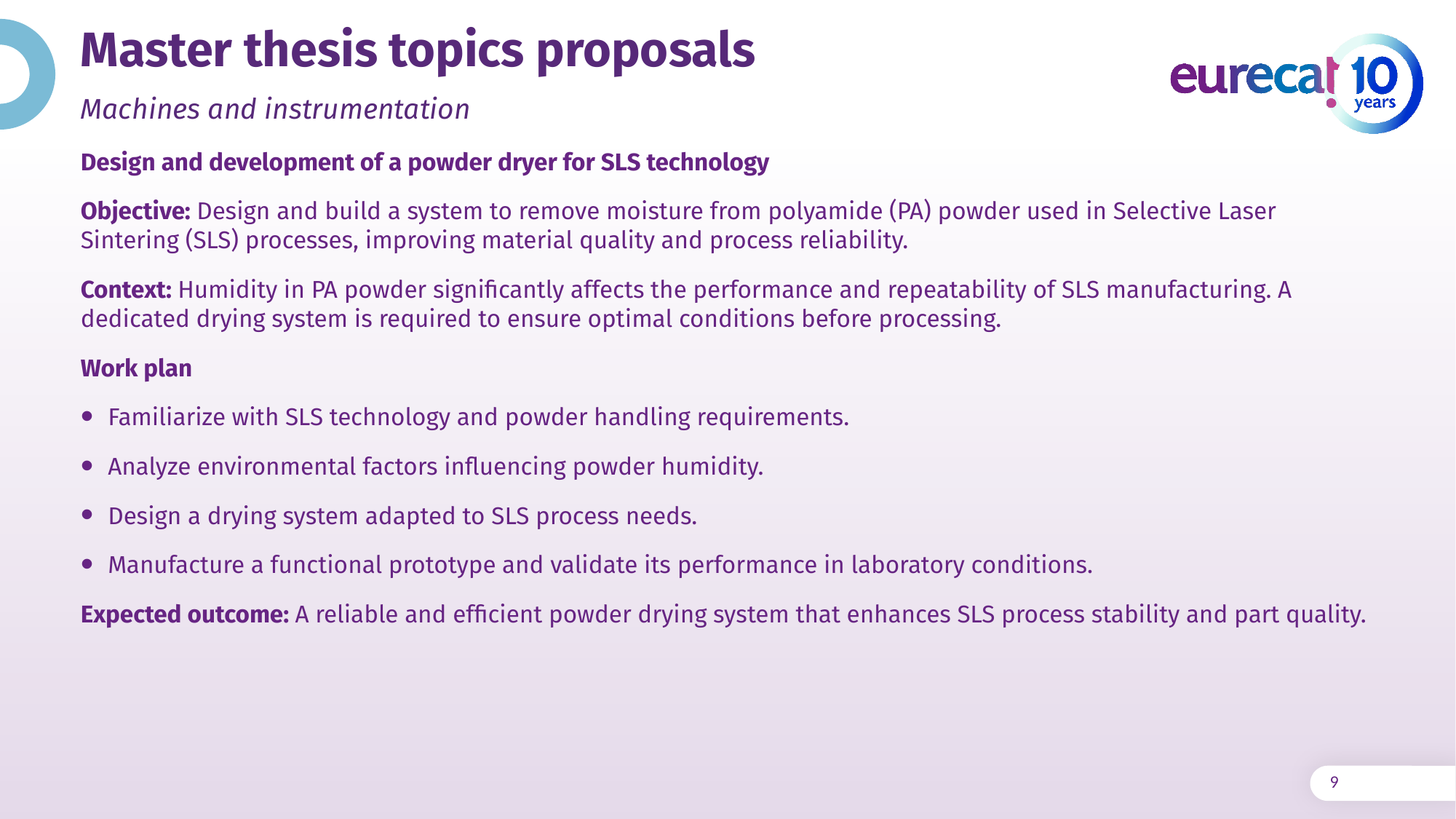

# Master thesis topics proposals
Machines and instrumentation
Design and development of a powder dryer for SLS technology
Objective: Design and build a system to remove moisture from polyamide (PA) powder used in Selective Laser Sintering (SLS) processes, improving material quality and process reliability.
Context: Humidity in PA powder significantly affects the performance and repeatability of SLS manufacturing. A dedicated drying system is required to ensure optimal conditions before processing.
Work plan
Familiarize with SLS technology and powder handling requirements.
Analyze environmental factors influencing powder humidity.
Design a drying system adapted to SLS process needs.
Manufacture a functional prototype and validate its performance in laboratory conditions.
Expected outcome: A reliable and efficient powder drying system that enhances SLS process stability and part quality.
9